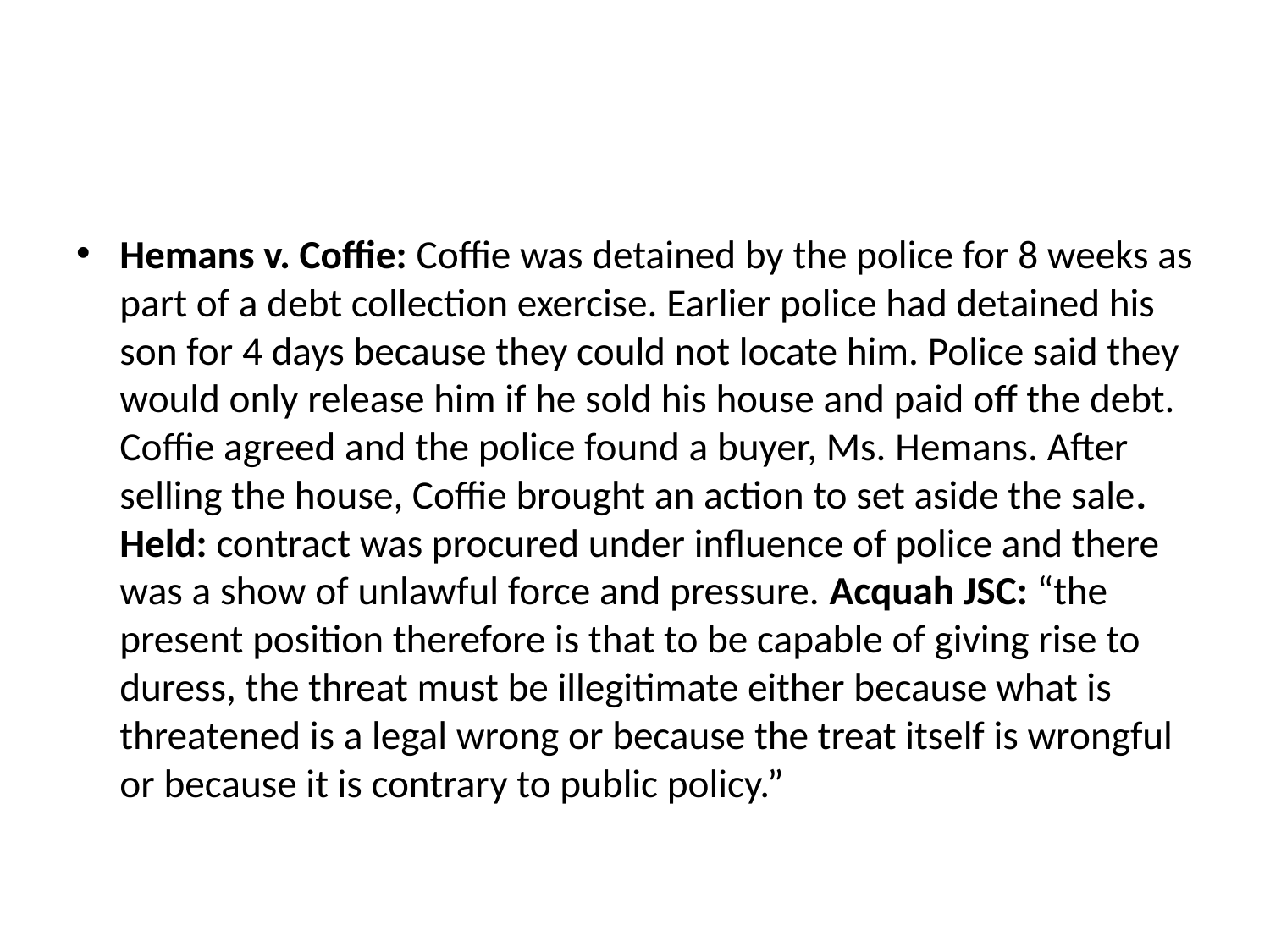

#
Hemans v. Coffie: Coffie was detained by the police for 8 weeks as part of a debt collection exercise. Earlier police had detained his son for 4 days because they could not locate him. Police said they would only release him if he sold his house and paid off the debt. Coffie agreed and the police found a buyer, Ms. Hemans. After selling the house, Coffie brought an action to set aside the sale. Held: contract was procured under influence of police and there was a show of unlawful force and pressure. Acquah JSC: “the present position therefore is that to be capable of giving rise to duress, the threat must be illegitimate either because what is threatened is a legal wrong or because the treat itself is wrongful or because it is contrary to public policy.”